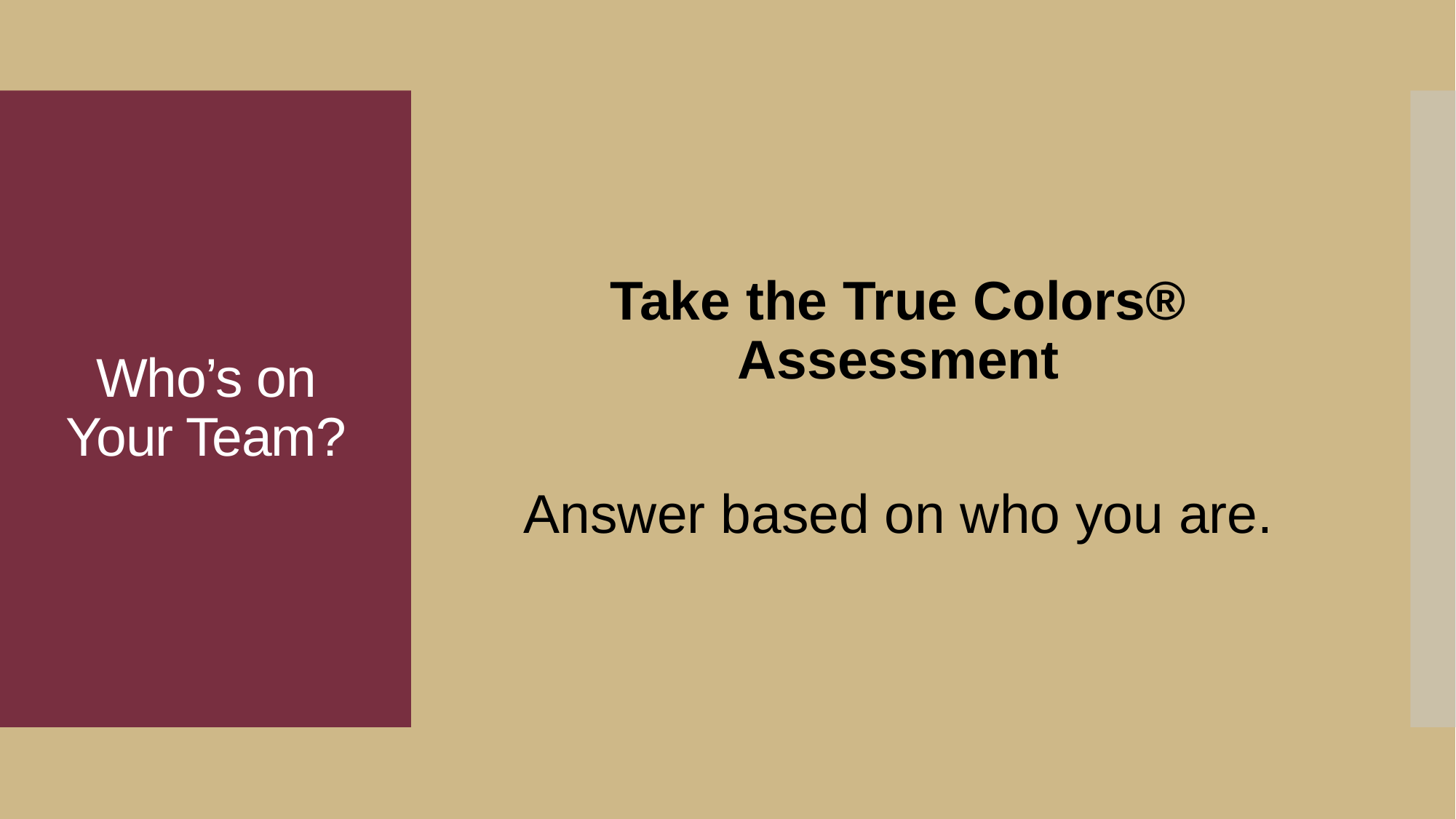

Take the True Colors® Assessment

Answer based on who you are.
# Who’s on Your Team?